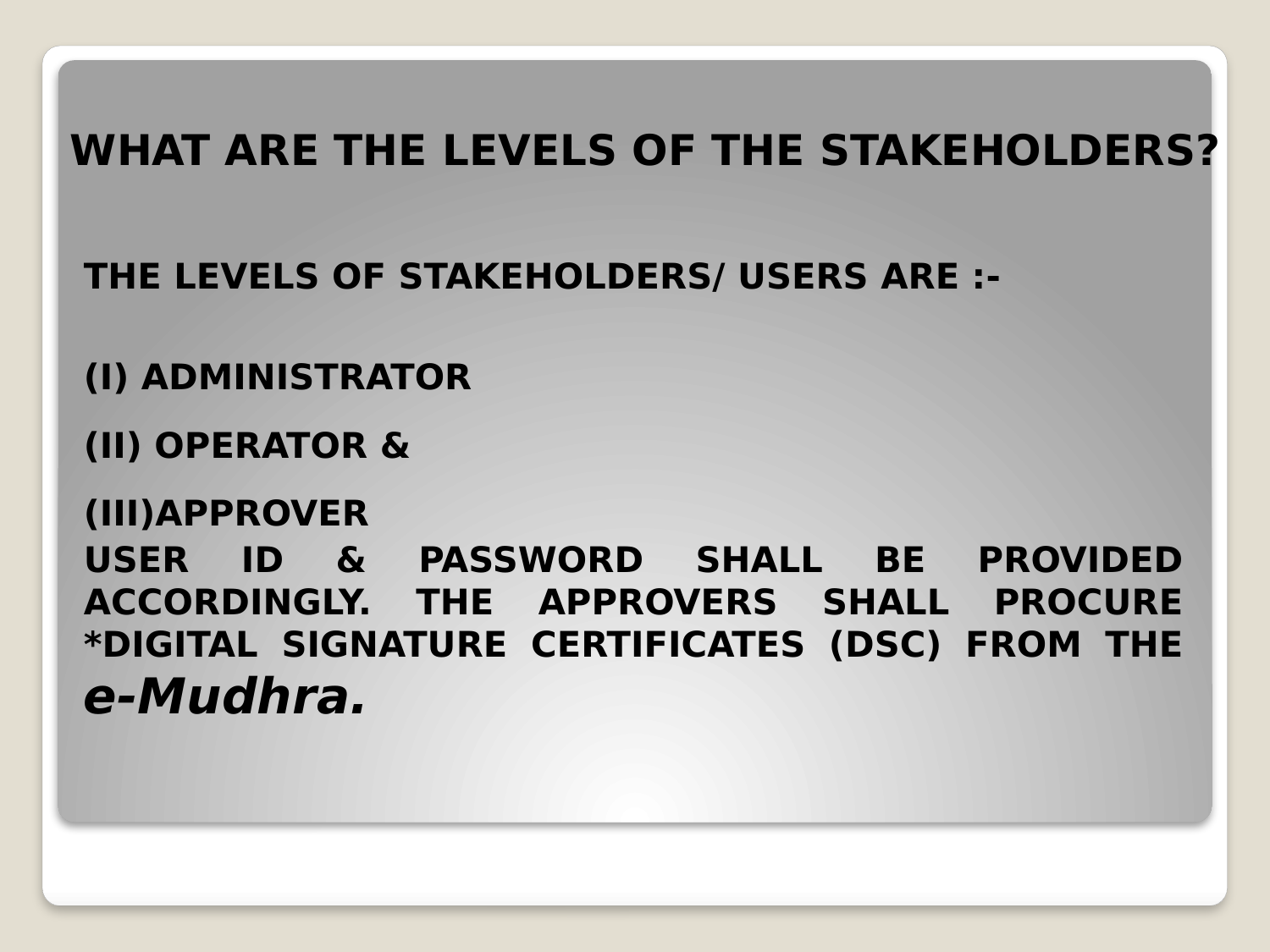

# WHAT ARE THE LEVELS OF THE STAKEHOLDERS?
THE LEVELS OF STAKEHOLDERS/ USERS ARE :-

(I) ADMINISTRATOR
(II) OPERATOR &
(III)APPROVER
USER ID & PASSWORD SHALL BE PROVIDED ACCORDINGLY. THE APPROVERS SHALL PROCURE *DIGITAL SIGNATURE CERTIFICATES (DSC) FROM THE e-Mudhra.